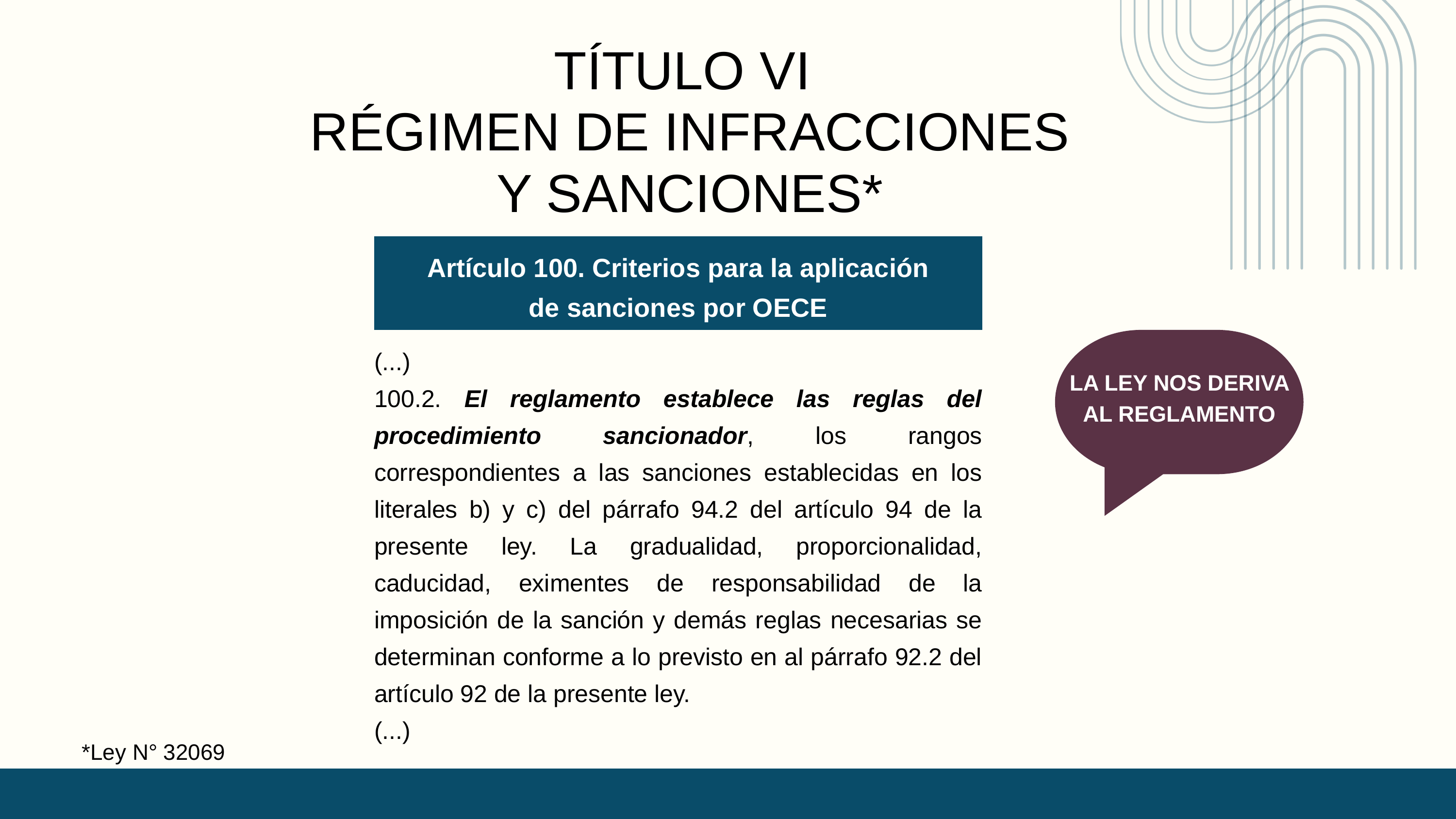

TÍTULO VI
RÉGIMEN DE INFRACCIONES Y SANCIONES*

Artículo 100. Criterios para la aplicación de sanciones por OECE

LA LEY NOS DERIVA AL REGLAMENTO
(...)
100.2. El reglamento establece las reglas del procedimiento sancionador, los rangos correspondientes a las sanciones establecidas en los literales b) y c) del párrafo 94.2 del artículo 94 de la presente ley. La gradualidad, proporcionalidad, caducidad, eximentes de responsabilidad de la imposición de la sanción y demás reglas necesarias se determinan conforme a lo previsto en al párrafo 92.2 del artículo 92 de la presente ley.
(...)
*Ley N° 32069